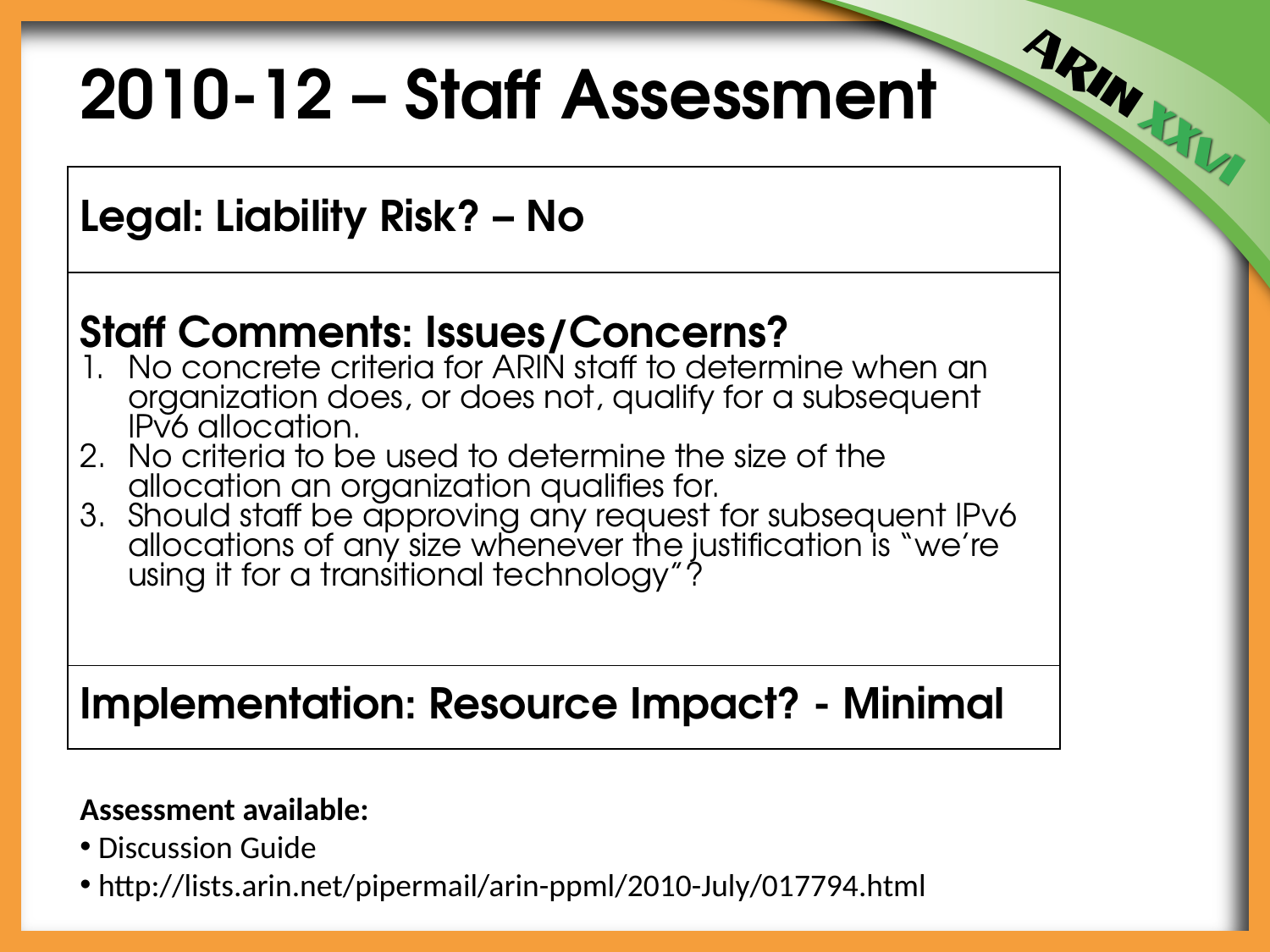

2010-12 – Staff Assessment
| Legal: Liability Risk? – No |
| --- |
| Staff Comments: Issues/Concerns? No concrete criteria for ARIN staff to determine when an organization does, or does not, qualify for a subsequent IPv6 allocation. No criteria to be used to determine the size of the allocation an organization qualifies for. Should staff be approving any request for subsequent IPv6 allocations of any size whenever the justification is “we’re using it for a transitional technology”? |
| Implementation: Resource Impact? - Minimal |
Assessment available:
 Discussion Guide
 http://lists.arin.net/pipermail/arin-ppml/2010-July/017794.html